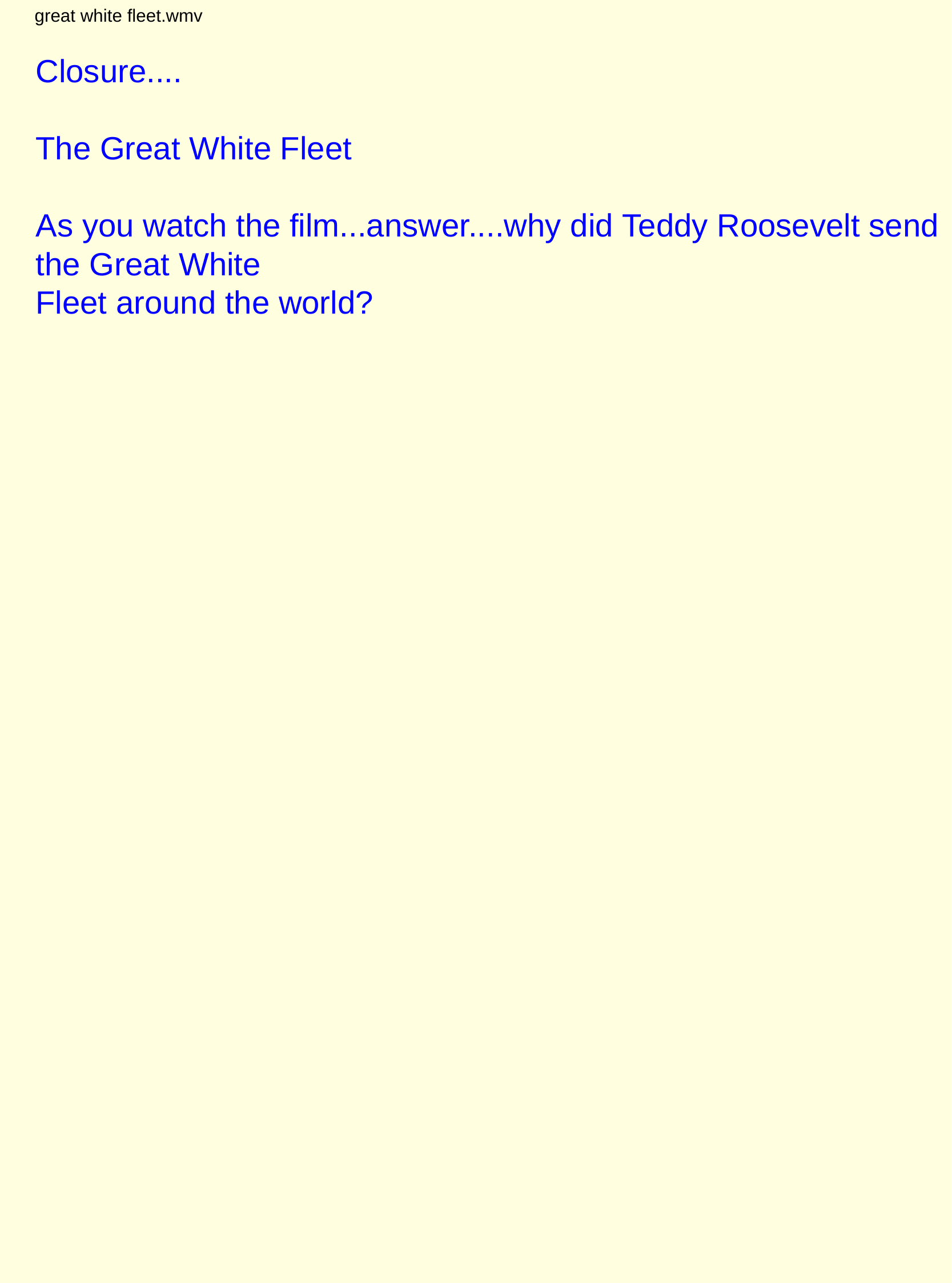

great white fleet.wmv
Closure....

The Great White Fleet

As you watch the film...answer....why did  Teddy Roosevelt send the Great White
Fleet around the world?